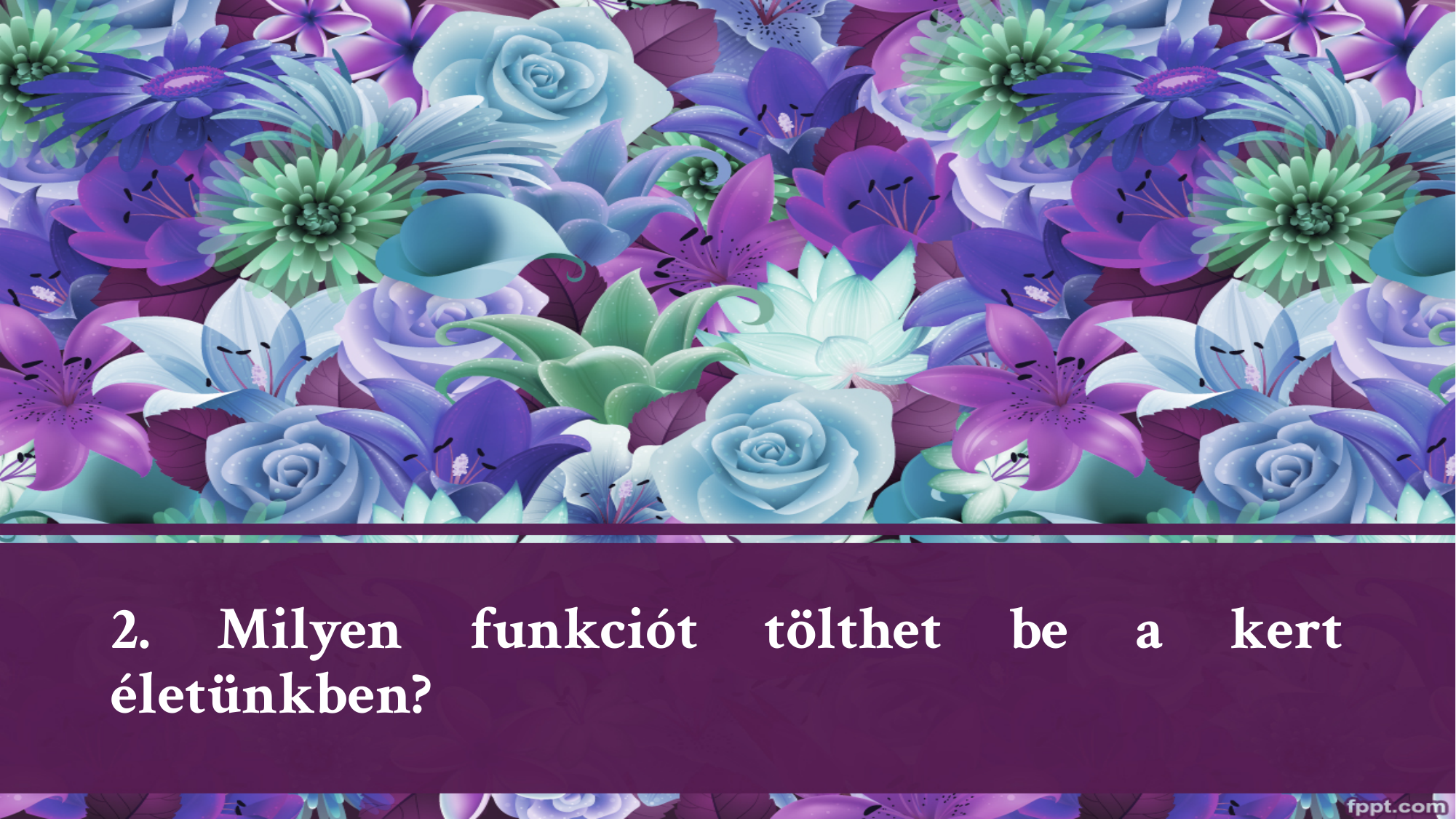

2. Milyen funkciót tölthet be a kert életünkben?